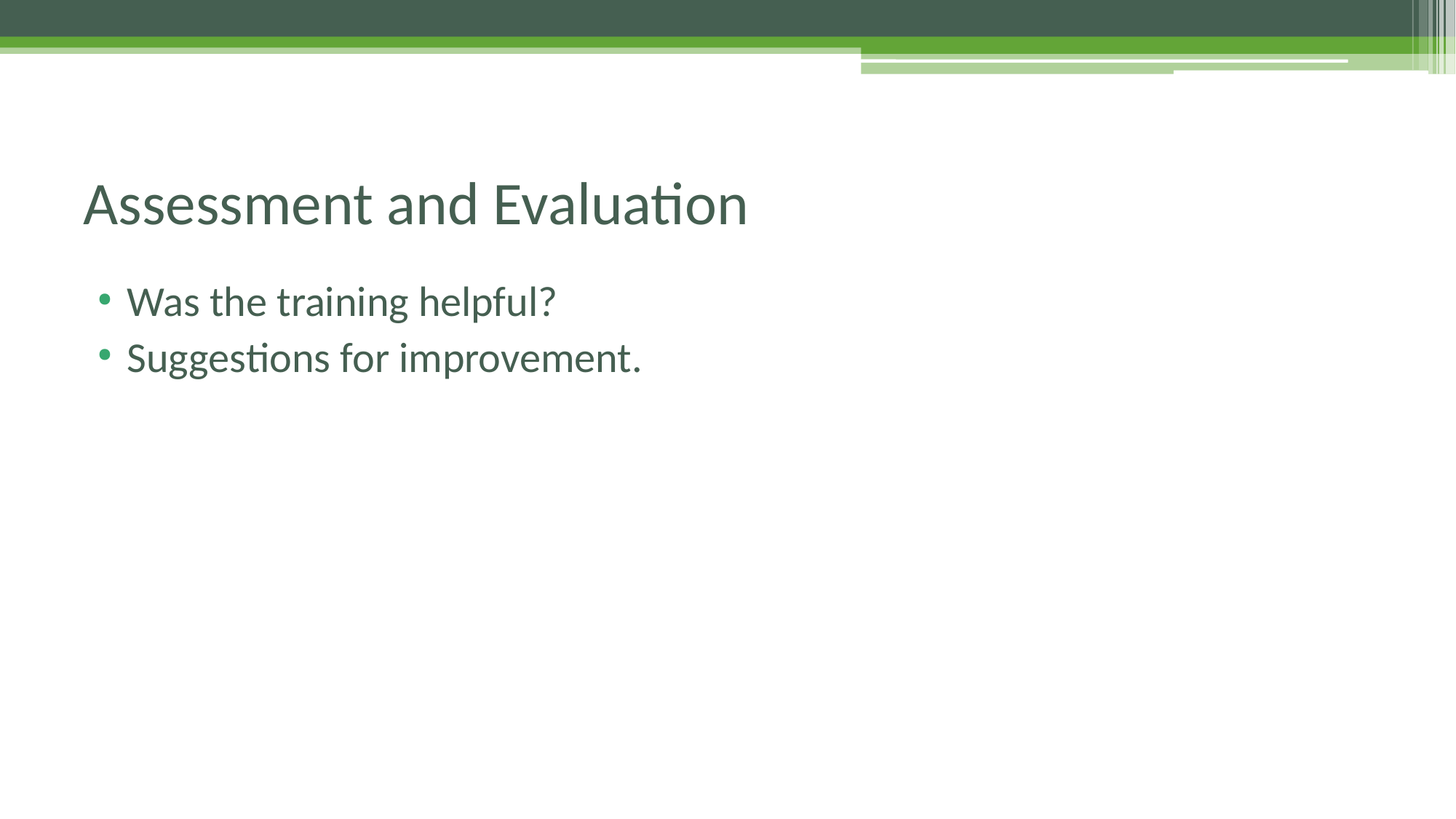

# Assessment and Evaluation
Was the training helpful?
Suggestions for improvement.